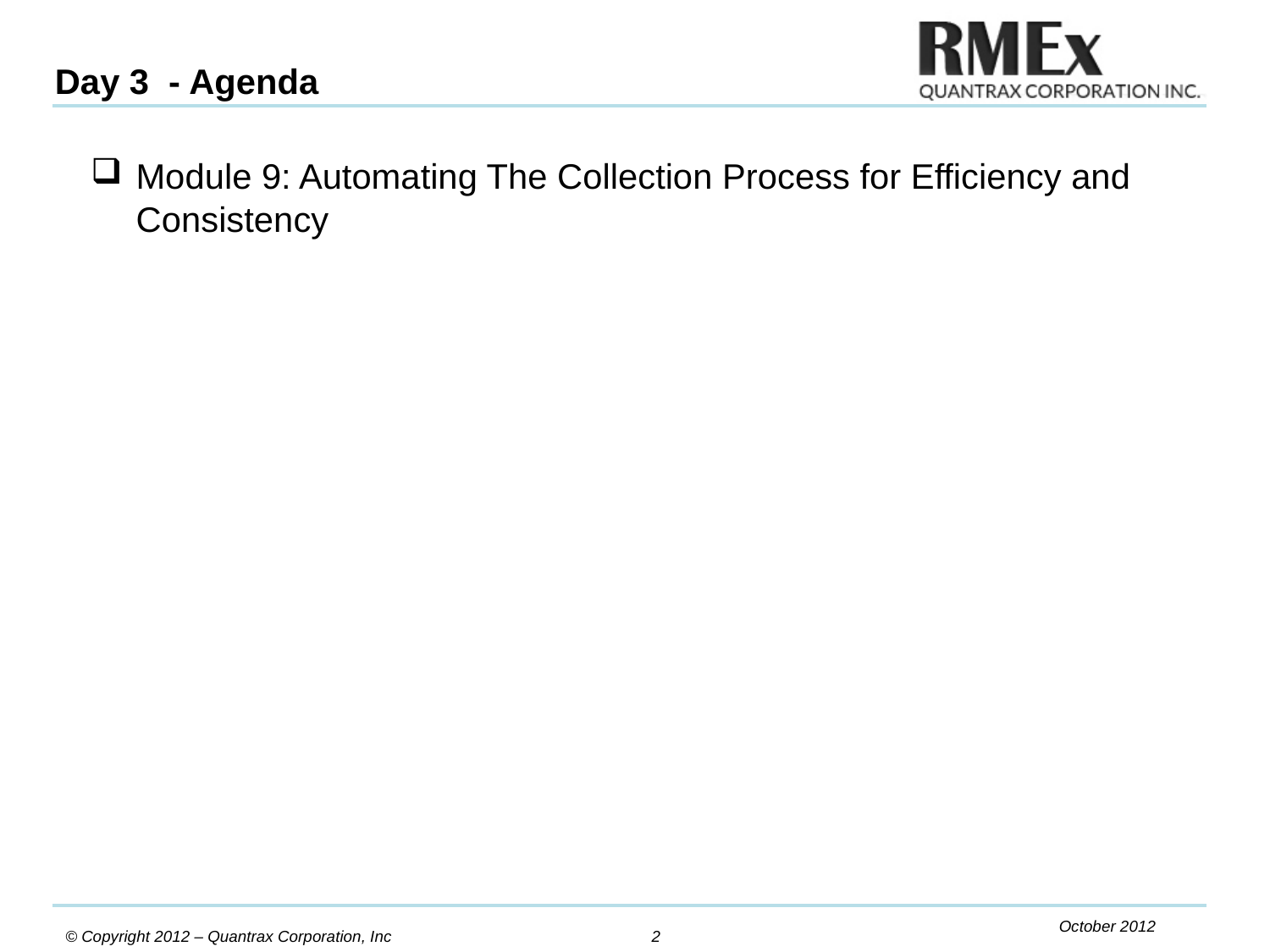

Day 3  - Agenda
Module 9: Automating The Collection Process for Efficiency and Consistency